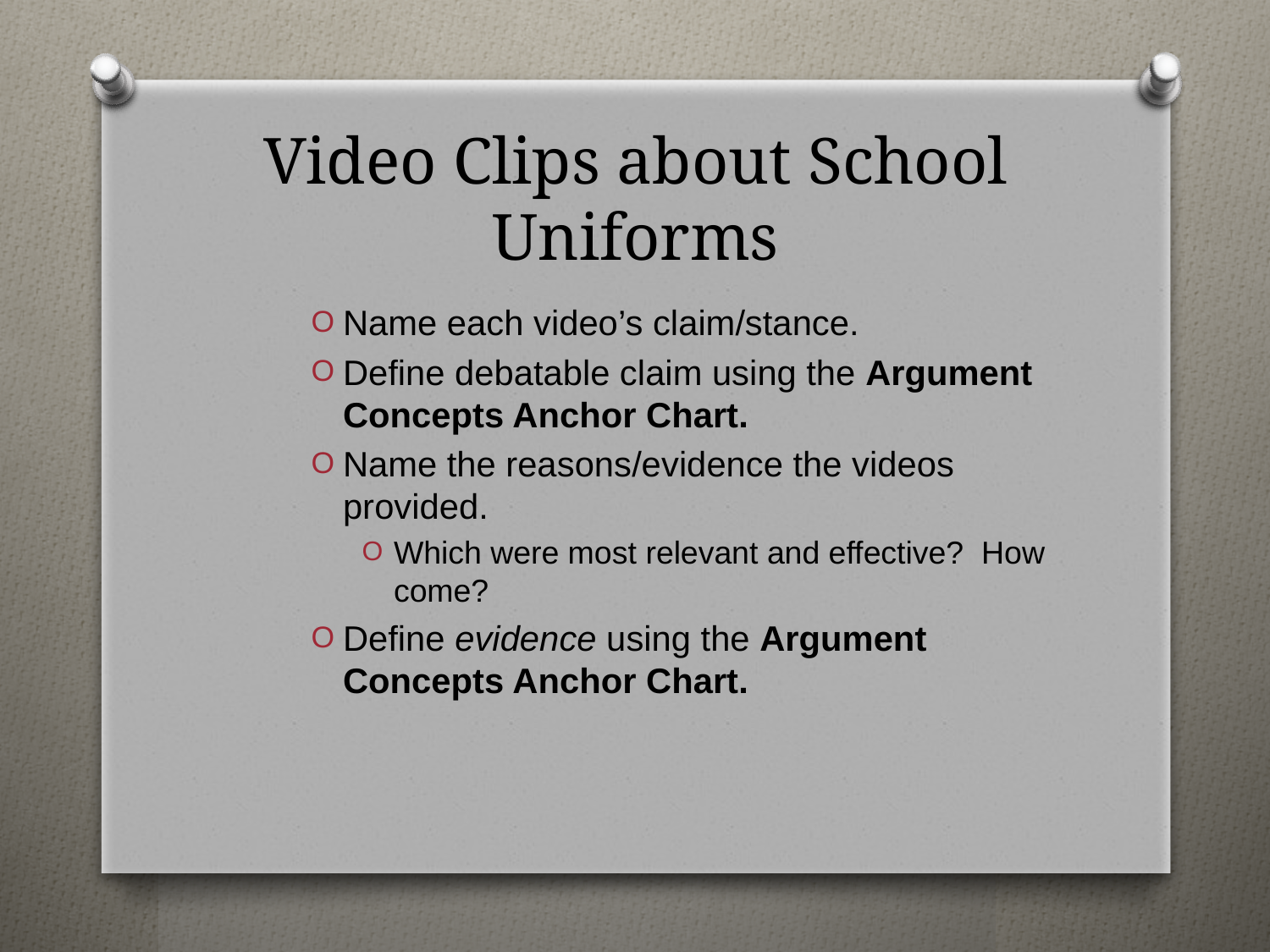

# Video Clips about School Uniforms
Name each video’s claim/stance.
Define debatable claim using the Argument Concepts Anchor Chart.
Name the reasons/evidence the videos provided.
Which were most relevant and effective?  How come?
Define evidence using the Argument Concepts Anchor Chart.